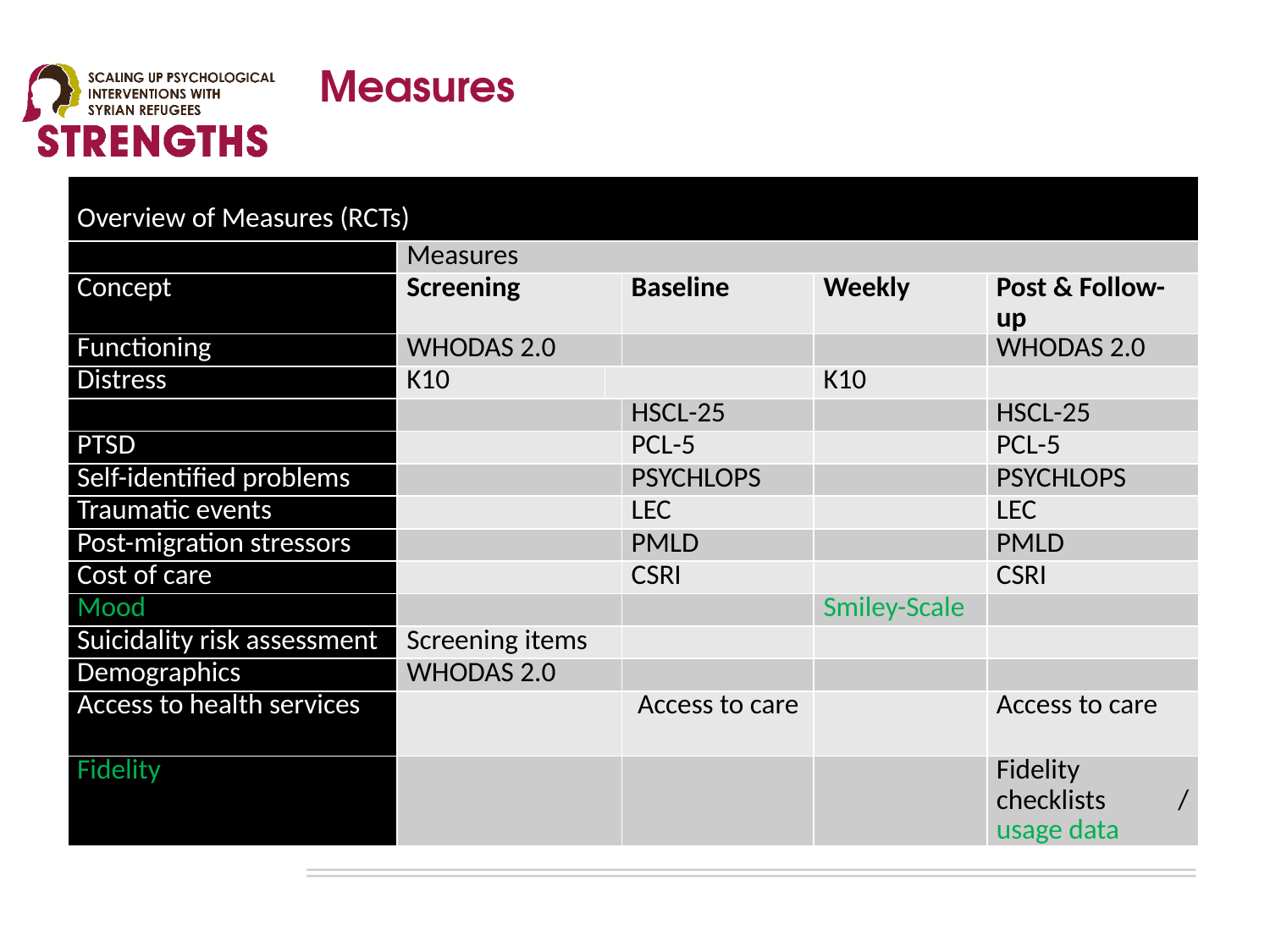

# Measures
| Overview of Measures (RCTs) |  |  |  |  |  |
| --- | --- | --- | --- | --- | --- |
|  | Measures |  |  |  |  |
| Concept | Screening |  | Baseline | Weekly | Post & Follow-up |
| Functioning | WHODAS 2.0 |  |  |  | WHODAS 2.0 |
| Distress | K10 |  |  | K10 |  |
|  |  |  | HSCL-25 |  | HSCL-25 |
| PTSD |  |  | PCL-5 |  | PCL-5 |
| Self-identified problems |  |  | PSYCHLOPS |  | PSYCHLOPS |
| Traumatic events |  |  | LEC |  | LEC |
| Post-migration stressors |  |  | PMLD |  | PMLD |
| Cost of care |  |  | CSRI |  | CSRI |
| Mood |  |  |  | Smiley-Scale |  |
| Suicidality risk assessment | Screening items |  |  |  |  |
| Demographics | WHODAS 2.0 |  |  |  |  |
| Access to health services |  |  | Access to care |  | Access to care |
| Fidelity |  |  |  |  | Fidelity checklists / usage data |